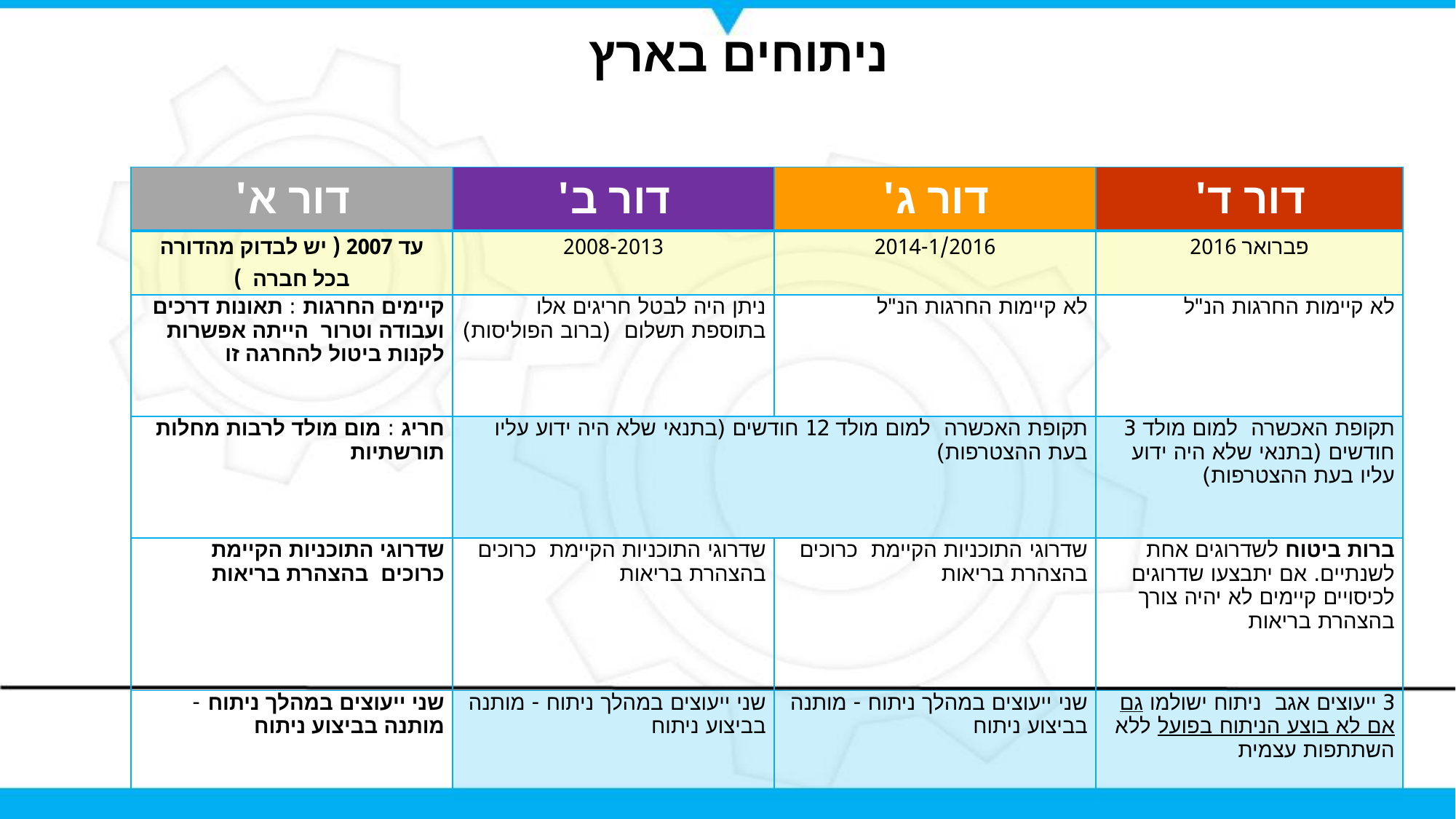

23
# ניתוחים בארץ
| דור א' | דור ב' | דור ג' | דור ד' |
| --- | --- | --- | --- |
| עד 2007 ( יש לבדוק מהדורה בכל חברה ) | 2008-2013 | 2014-1/2016 | פברואר 2016 |
| קיימים החרגות : תאונות דרכים ועבודה וטרור הייתה אפשרות לקנות ביטול להחרגה זו | ניתן היה לבטל חריגים אלו בתוספת תשלום (ברוב הפוליסות) | לא קיימות החרגות הנ"ל | לא קיימות החרגות הנ"ל |
| חריג : מום מולד לרבות מחלות תורשתיות | תקופת האכשרה למום מולד 12 חודשים (בתנאי שלא היה ידוע עליו בעת ההצטרפות) |  | תקופת האכשרה למום מולד 3 חודשים (בתנאי שלא היה ידוע עליו בעת ההצטרפות) |
| שדרוגי התוכניות הקיימת כרוכים בהצהרת בריאות | שדרוגי התוכניות הקיימת כרוכים בהצהרת בריאות | שדרוגי התוכניות הקיימת כרוכים בהצהרת בריאות | ברות ביטוח לשדרוגים אחת לשנתיים. אם יתבצעו שדרוגים לכיסויים קיימים לא יהיה צורך בהצהרת בריאות |
| שני ייעוצים במהלך ניתוח - מותנה בביצוע ניתוח | שני ייעוצים במהלך ניתוח - מותנה בביצוע ניתוח | שני ייעוצים במהלך ניתוח - מותנה בביצוע ניתוח | 3 ייעוצים אגב ניתוח ישולמו גם אם לא בוצע הניתוח בפועל ללא השתתפות עצמית |